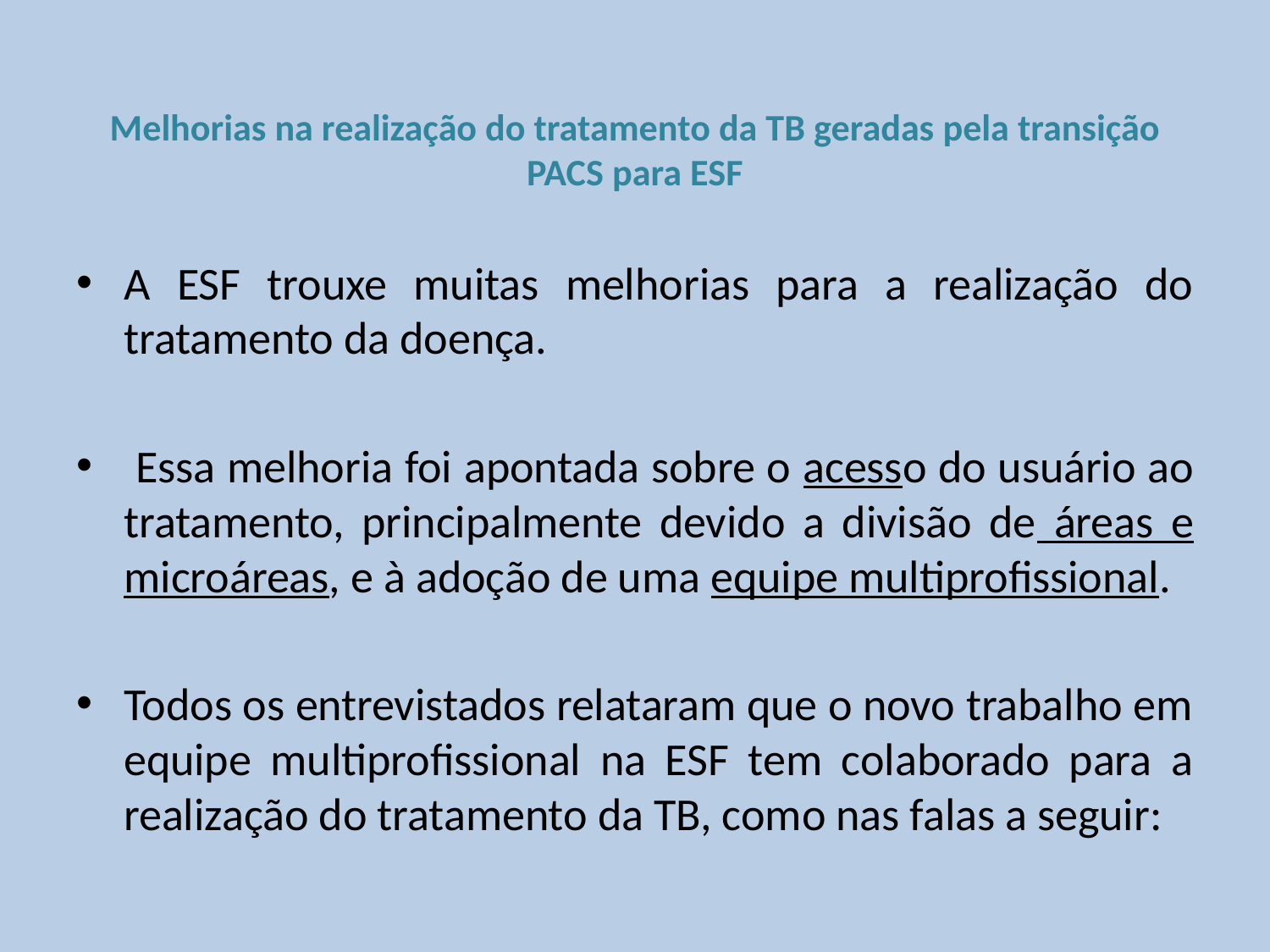

# Melhorias na realização do tratamento da TB geradas pela transição PACS para ESF
A ESF trouxe muitas melhorias para a realização do tratamento da doença.

 Essa melhoria foi apontada sobre o acesso do usuário ao tratamento, principalmente devido a divisão de áreas e microáreas, e à adoção de uma equipe multiprofissional.

Todos os entrevistados relataram que o novo trabalho em equipe multiprofissional na ESF tem colaborado para a realização do tratamento da TB, como nas falas a seguir: